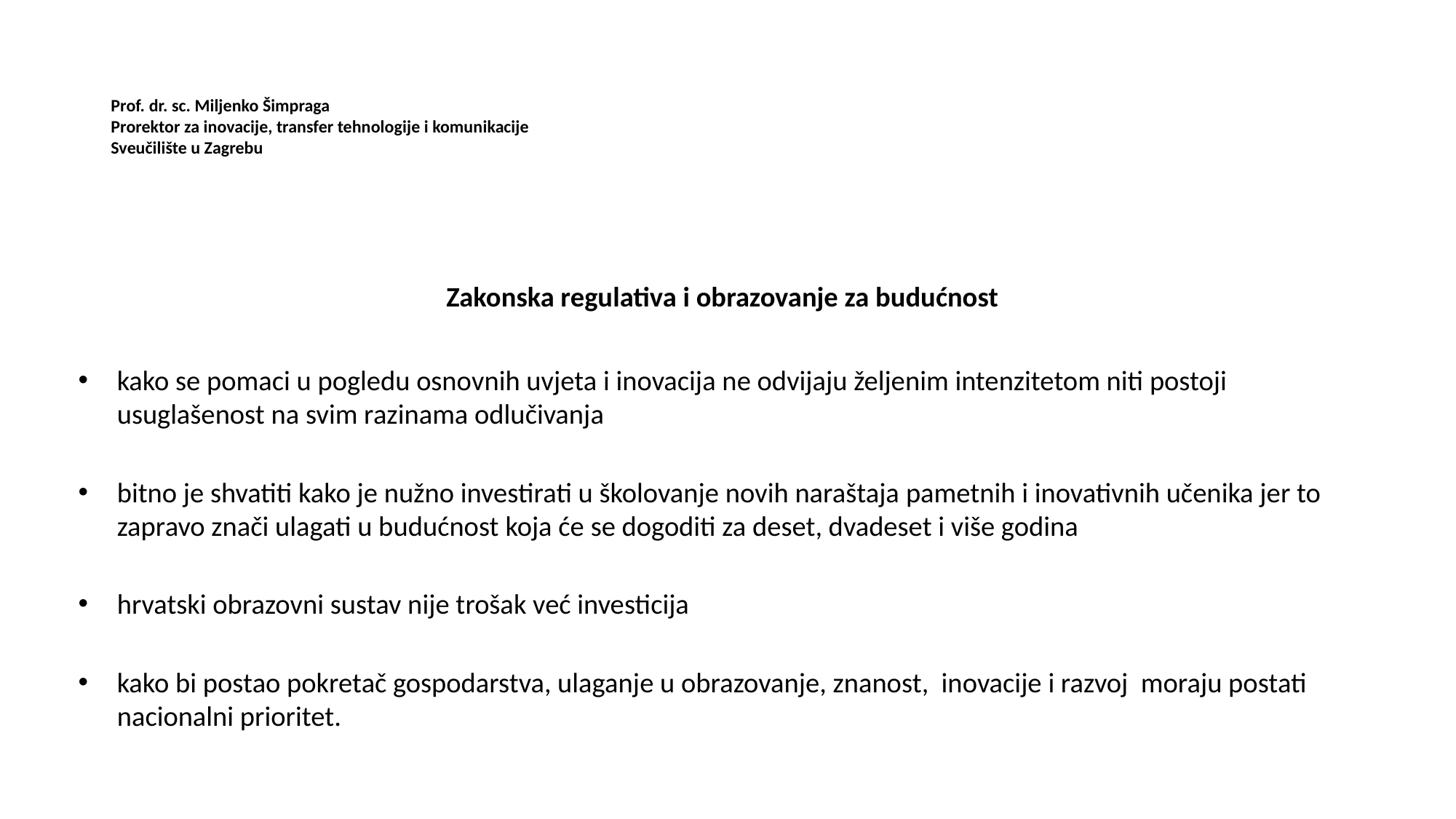

# Prof. dr. sc. Miljenko Šimpraga Prorektor za inovacije, transfer tehnologije i komunikacije Sveučilište u Zagrebu

Zakonska regulativa i obrazovanje za budućnost

kako se pomaci u pogledu osnovnih uvjeta i inovacija ne odvijaju željenim intenzitetom niti postoji usuglašenost na svim razinama odlučivanja

bitno je shvatiti kako je nužno investirati u školovanje novih naraštaja pametnih i inovativnih učenika jer to zapravo znači ulagati u budućnost koja će se dogoditi za deset, dvadeset i više godina

hrvatski obrazovni sustav nije trošak već investicija

kako bi postao pokretač gospodarstva, ulaganje u obrazovanje, znanost,  inovacije i razvoj  moraju postati nacionalni prioritet.